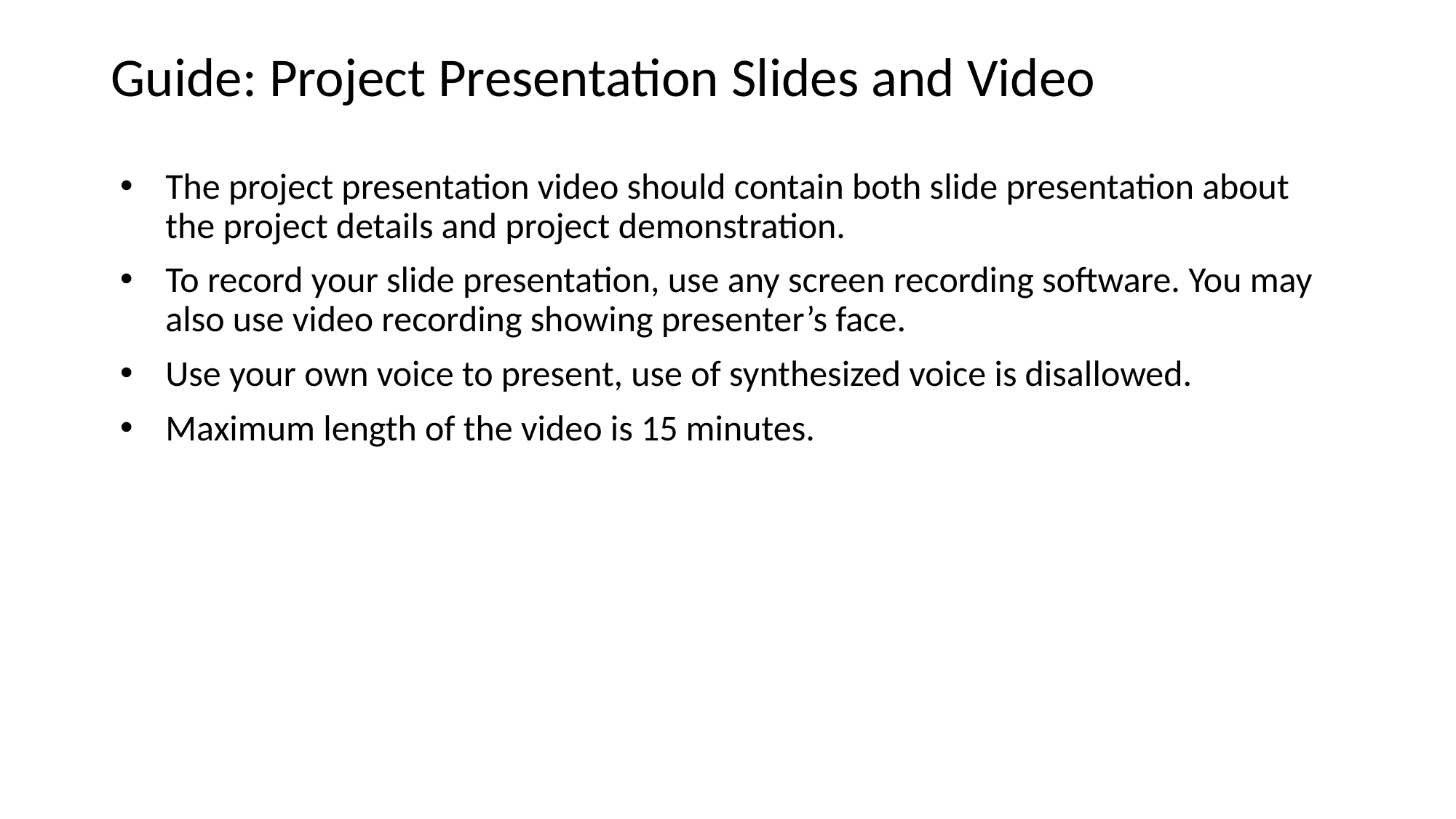

# Guide: Project Presentation Slides and Video
The project presentation video should contain both slide presentation about the project details and project demonstration.
To record your slide presentation, use any screen recording software. You may also use video recording showing presenter’s face.
Use your own voice to present, use of synthesized voice is disallowed.
Maximum length of the video is 15 minutes.